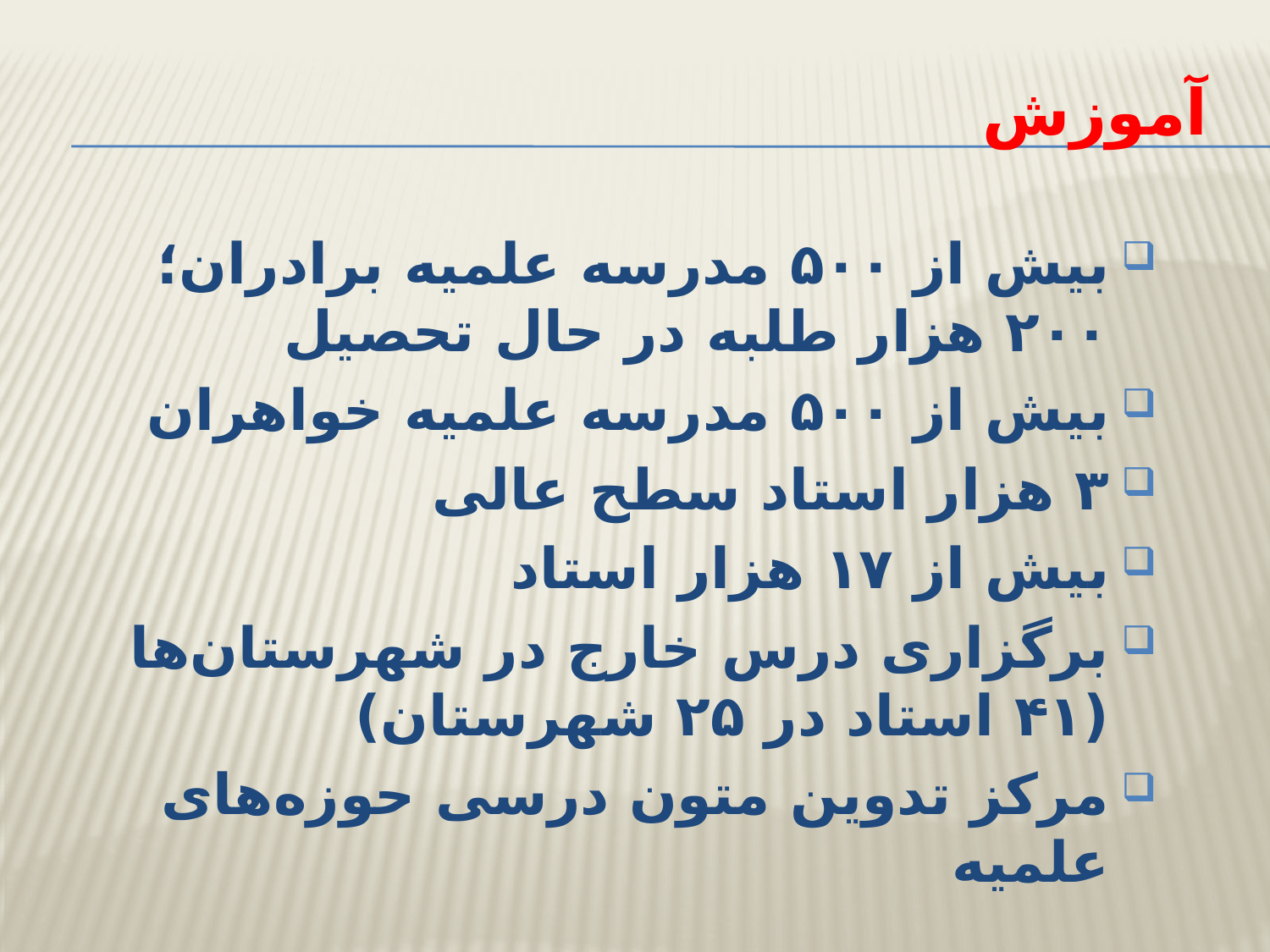

# آموزش
بیش از ۵۰۰ مدرسه علمیه برادران؛ ۲۰۰ هزار طلبه در حال تحصیل
بیش از ۵۰۰ مدرسه علمیه خواهران
۳ هزار استاد سطح عالی
بیش از ۱۷ هزار استاد
برگزاری درس خارج در شهرستان‌ها (۴۱ استاد در ۲۵ شهرستان)
مرکز تدوین متون درسی حوزه‌های علمیه